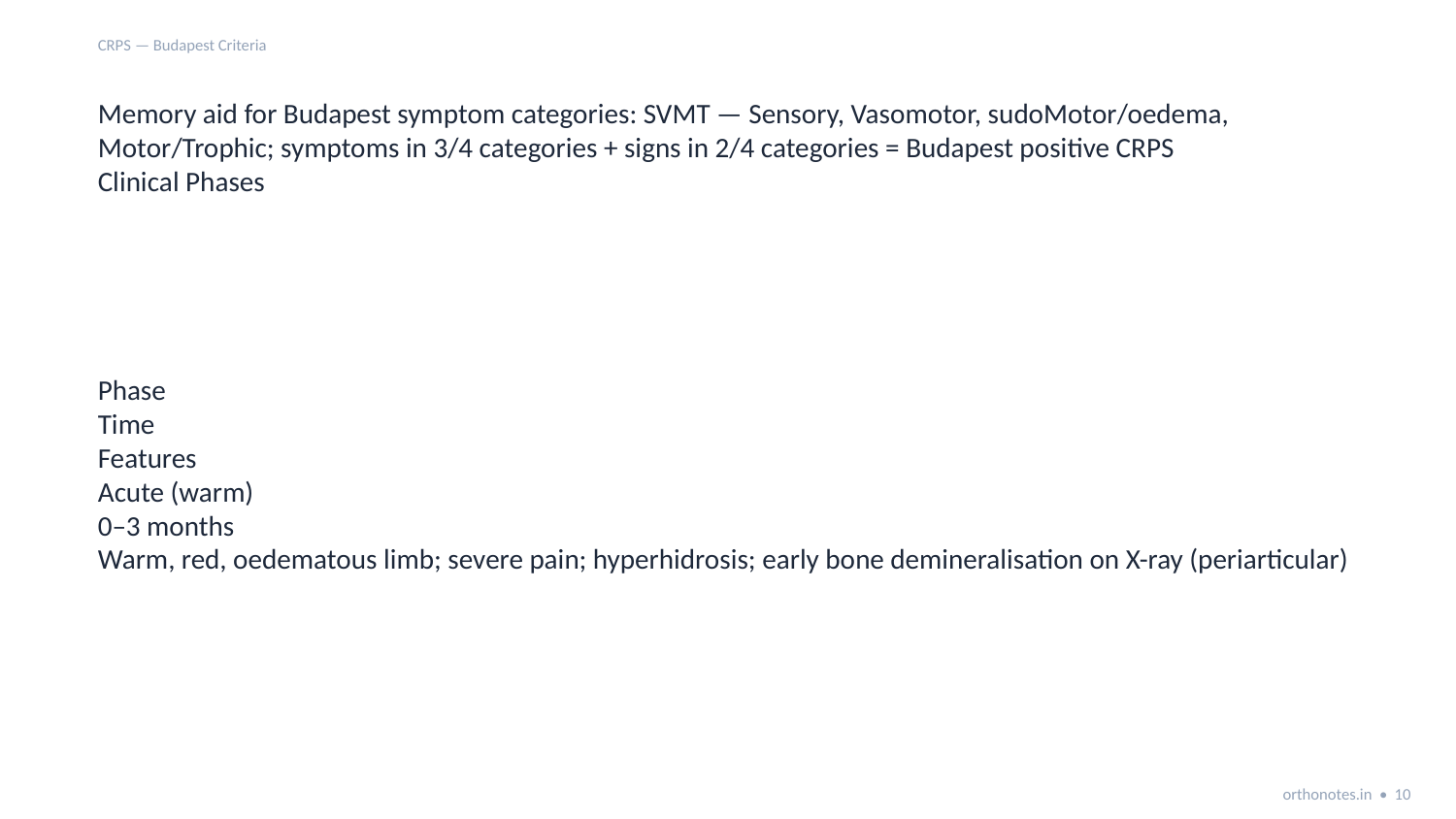

CRPS — Budapest Criteria
Memory aid for Budapest symptom categories: SVMT — Sensory, Vasomotor, sudoMotor/oedema, Motor/Trophic; symptoms in 3/4 categories + signs in 2/4 categories = Budapest positive CRPS
Clinical Phases
Phase
Time
Features
Acute (warm)
0–3 months
Warm, red, oedematous limb; severe pain; hyperhidrosis; early bone demineralisation on X-ray (periarticular)
orthonotes.in  •  10